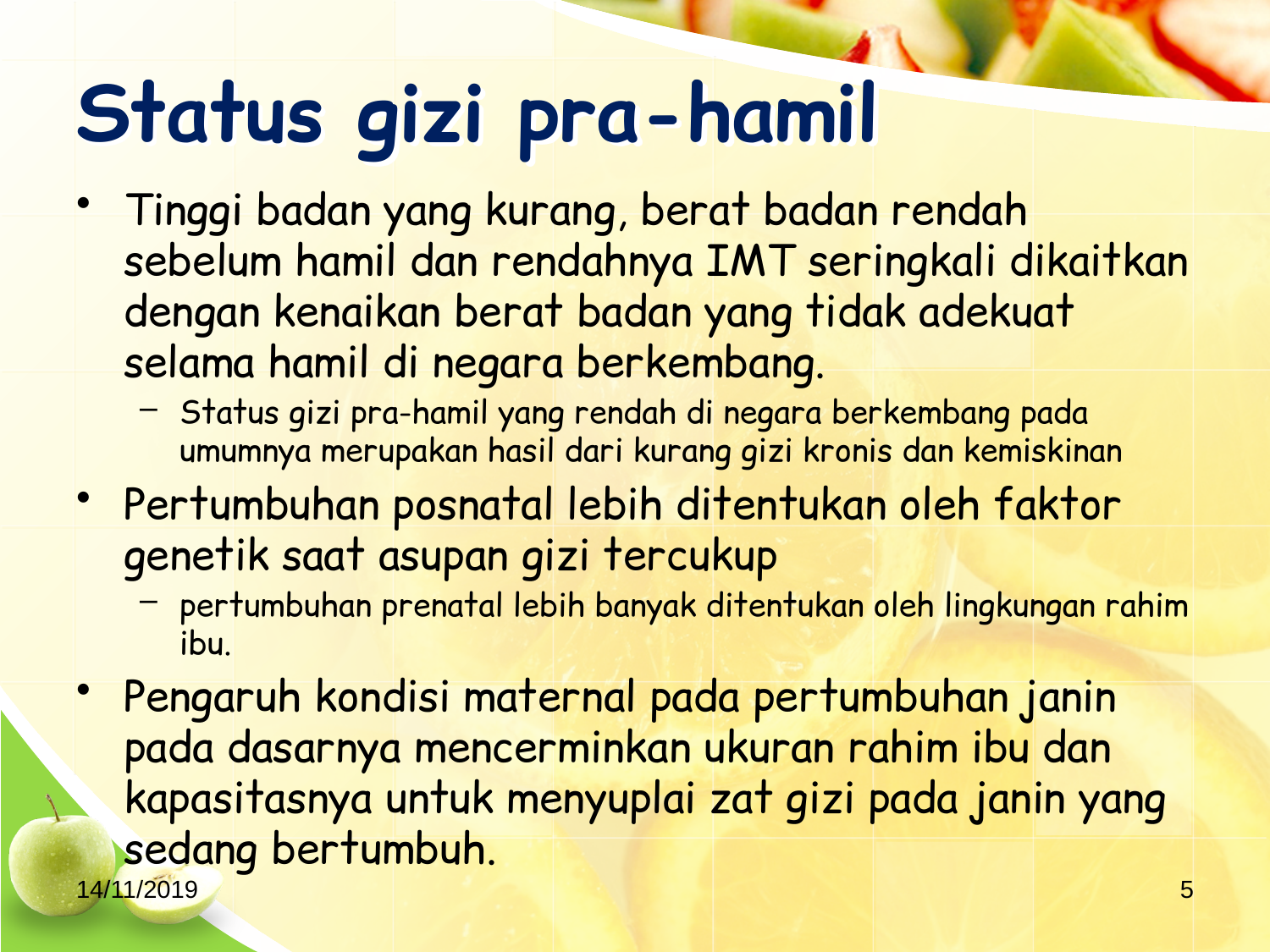

# Status gizi pra-hamil
Tinggi badan yang kurang, berat badan rendah sebelum hamil dan rendahnya IMT seringkali dikaitkan dengan kenaikan berat badan yang tidak adekuat selama hamil di negara berkembang.
Status gizi pra-hamil yang rendah di negara berkembang pada umumnya merupakan hasil dari kurang gizi kronis dan kemiskinan
Pertumbuhan posnatal lebih ditentukan oleh faktor genetik saat asupan gizi tercukup
pertumbuhan prenatal lebih banyak ditentukan oleh lingkungan rahim ibu.
Pengaruh kondisi maternal pada pertumbuhan janin pada dasarnya mencerminkan ukuran rahim ibu dan kapasitasnya untuk menyuplai zat gizi pada janin yang sedang bertumbuh.
14/11/2019
5